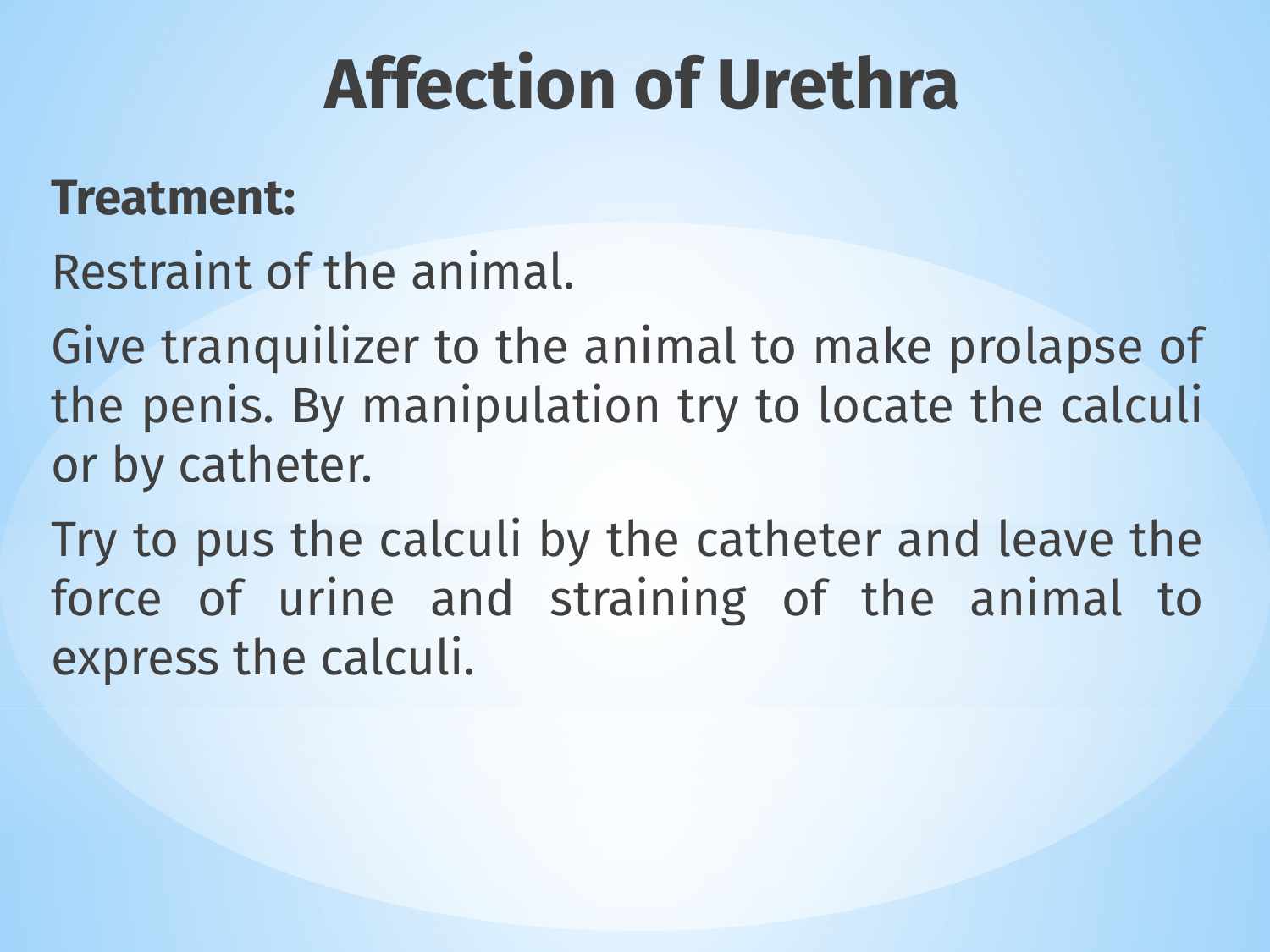

Affection of Urethra
Treatment:
Restraint of the animal.
Give tranquilizer to the animal to make prolapse of the penis. By manipulation try to locate the calculi or by catheter.
Try to pus the calculi by the catheter and leave the force of urine and straining of the animal to express the calculi.